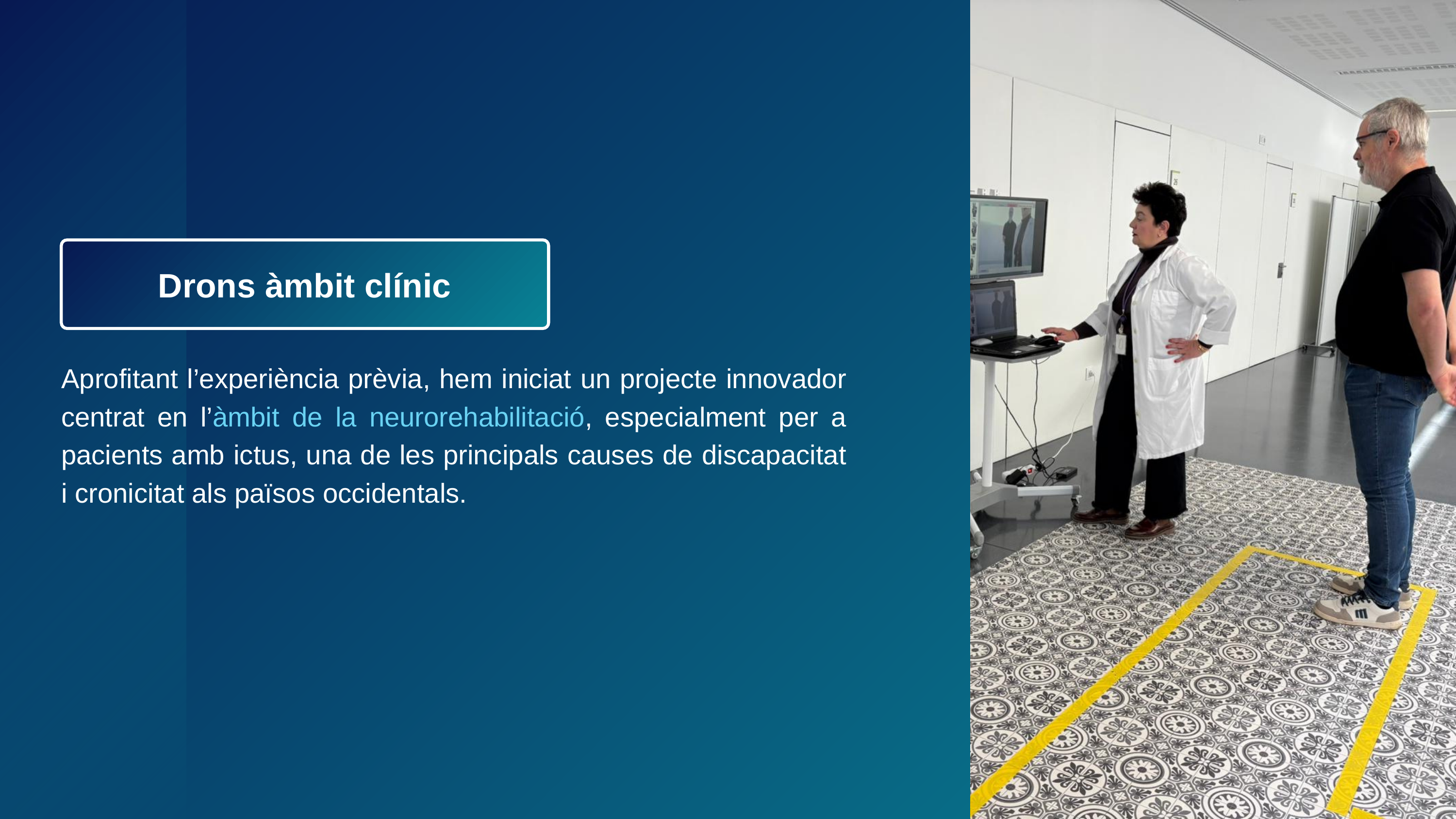

Drons àmbit clínic
Aprofitant l’experiència prèvia, hem iniciat un projecte innovador centrat en l’àmbit de la neurorehabilitació, especialment per a pacients amb ictus, una de les principals causes de discapacitat i cronicitat als països occidentals.